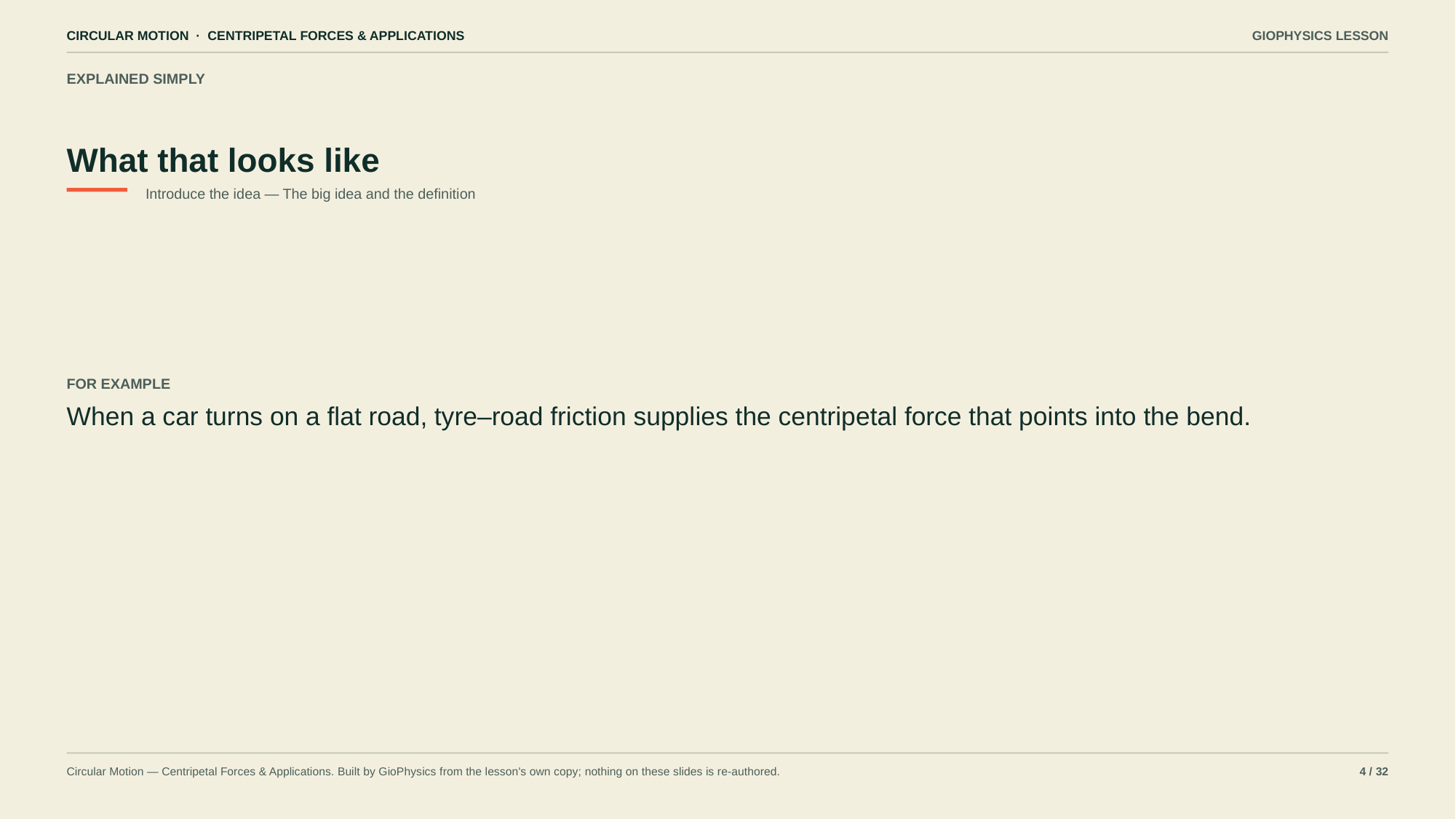

CIRCULAR MOTION  ·  CENTRIPETAL FORCES & APPLICATIONS
GIOPHYSICS LESSON

EXPLAINED SIMPLY
What that looks like
Introduce the idea — The big idea and the definition

FOR EXAMPLE
When a car turns on a flat road, tyre–road friction supplies the centripetal force that points into the bend.

Circular Motion — Centripetal Forces & Applications. Built by GioPhysics from the lesson's own copy; nothing on these slides is re-authored.
4 / 32